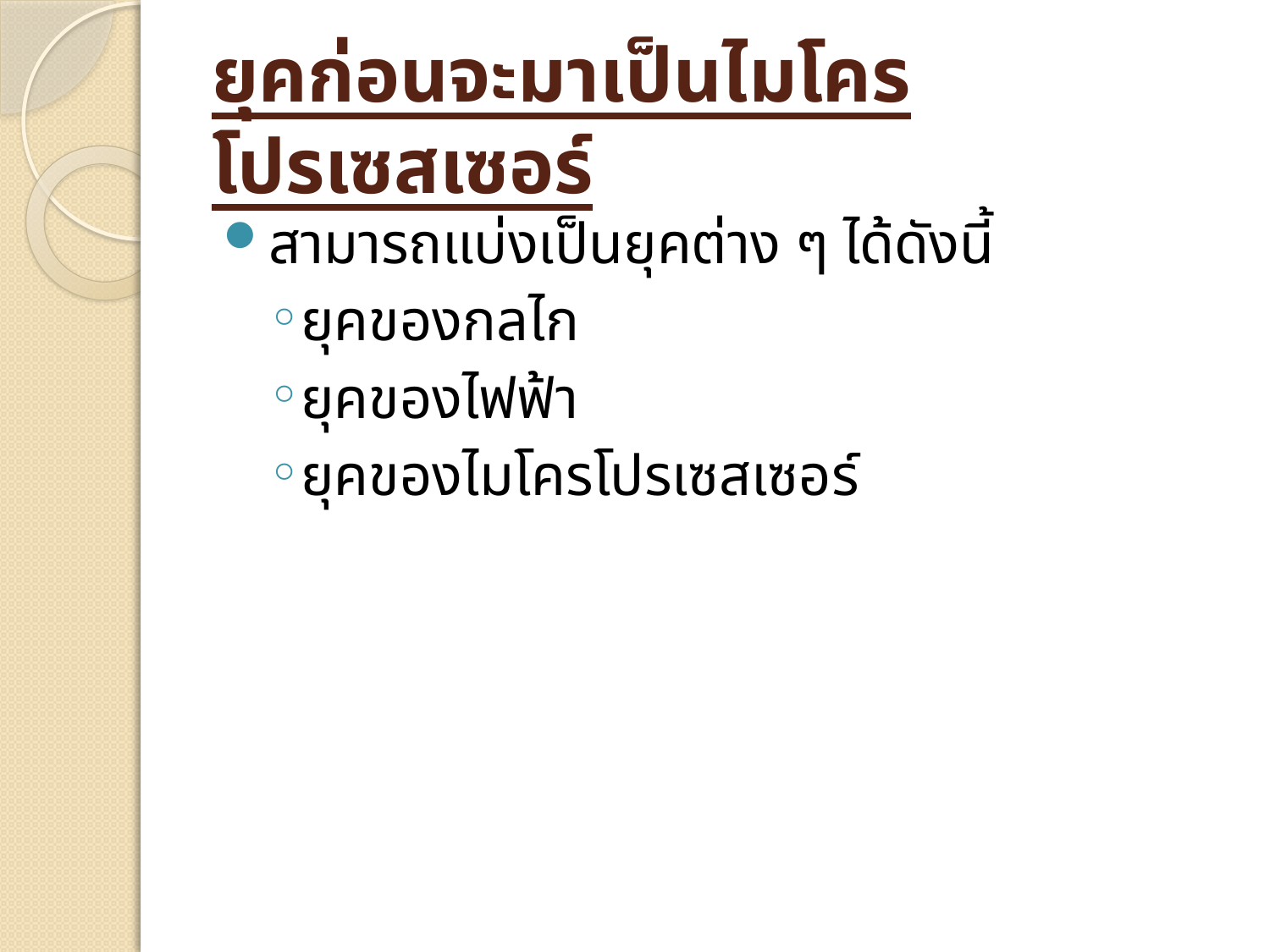

# ยุคก่อนจะมาเป็นไมโครโปรเซสเซอร์
สามารถแบ่งเป็นยุคต่าง ๆ ได้ดังนี้
ยุคของกลไก
ยุคของไฟฟ้า
ยุคของไมโครโปรเซสเซอร์